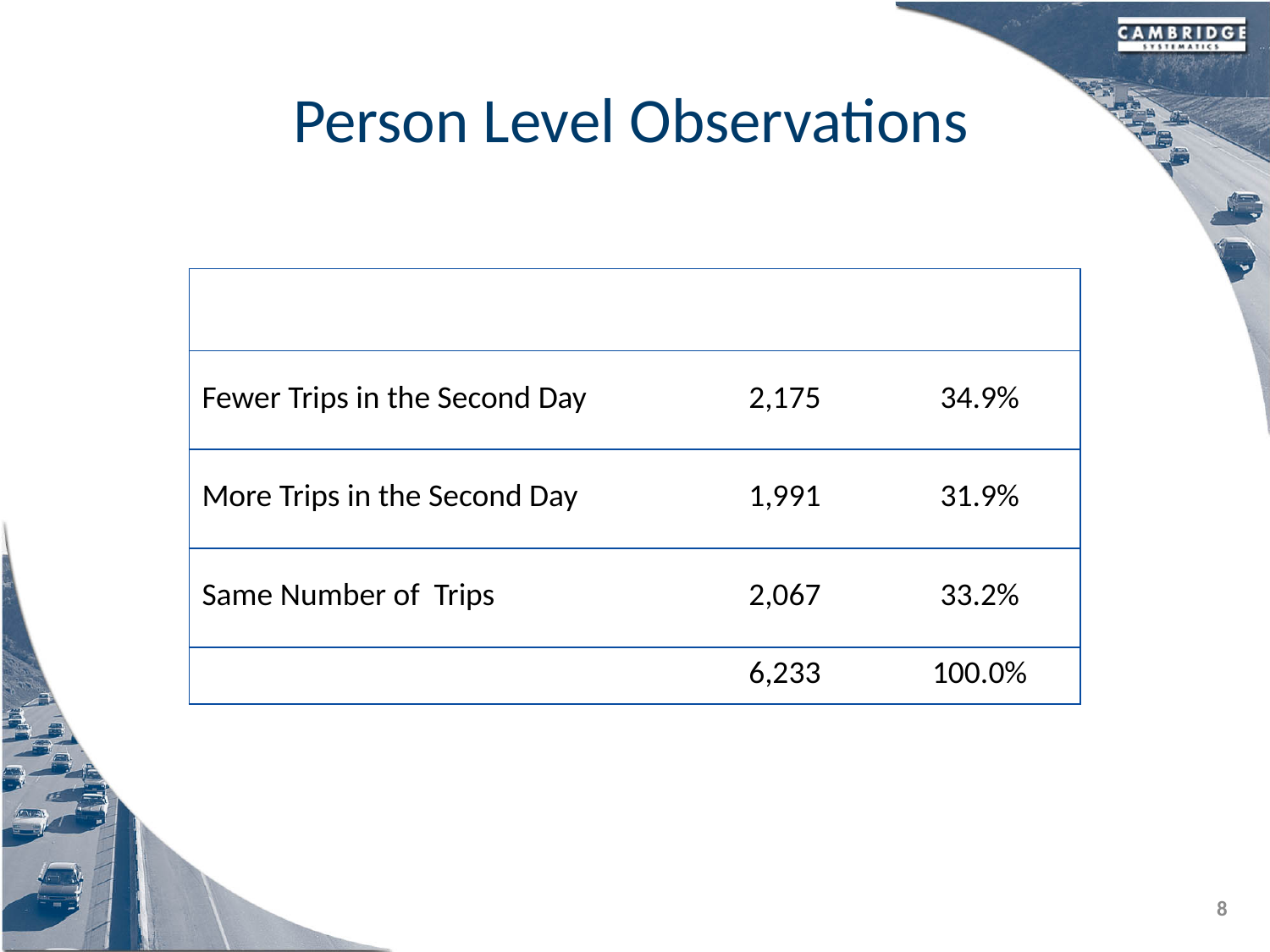

# Person Level Observations
| Person Trip Reporting from the 2-Day Survey |  |  |
| --- | --- | --- |
| Fewer Trips in the Second Day | 2,175 | 34.9% |
| More Trips in the Second Day | 1,991 | 31.9% |
| Same Number of Trips | 2,067 | 33.2% |
|  | 6,233 | 100.0% |
8